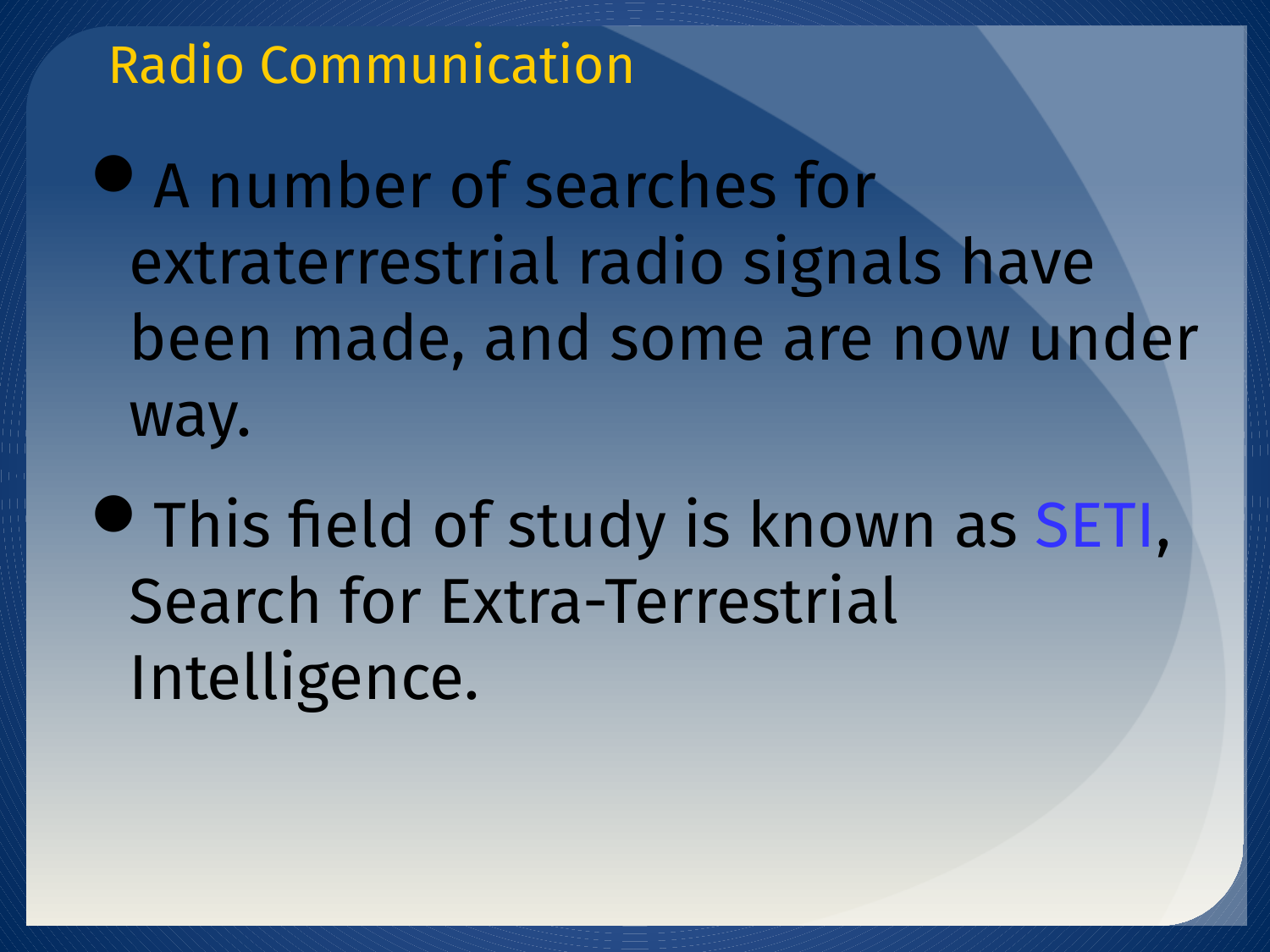

Radio Communication

A number of searches for extraterrestrial radio signals have been made, and some are now under way.
This field of study is known as SETI, Search for Extra-Terrestrial Intelligence.